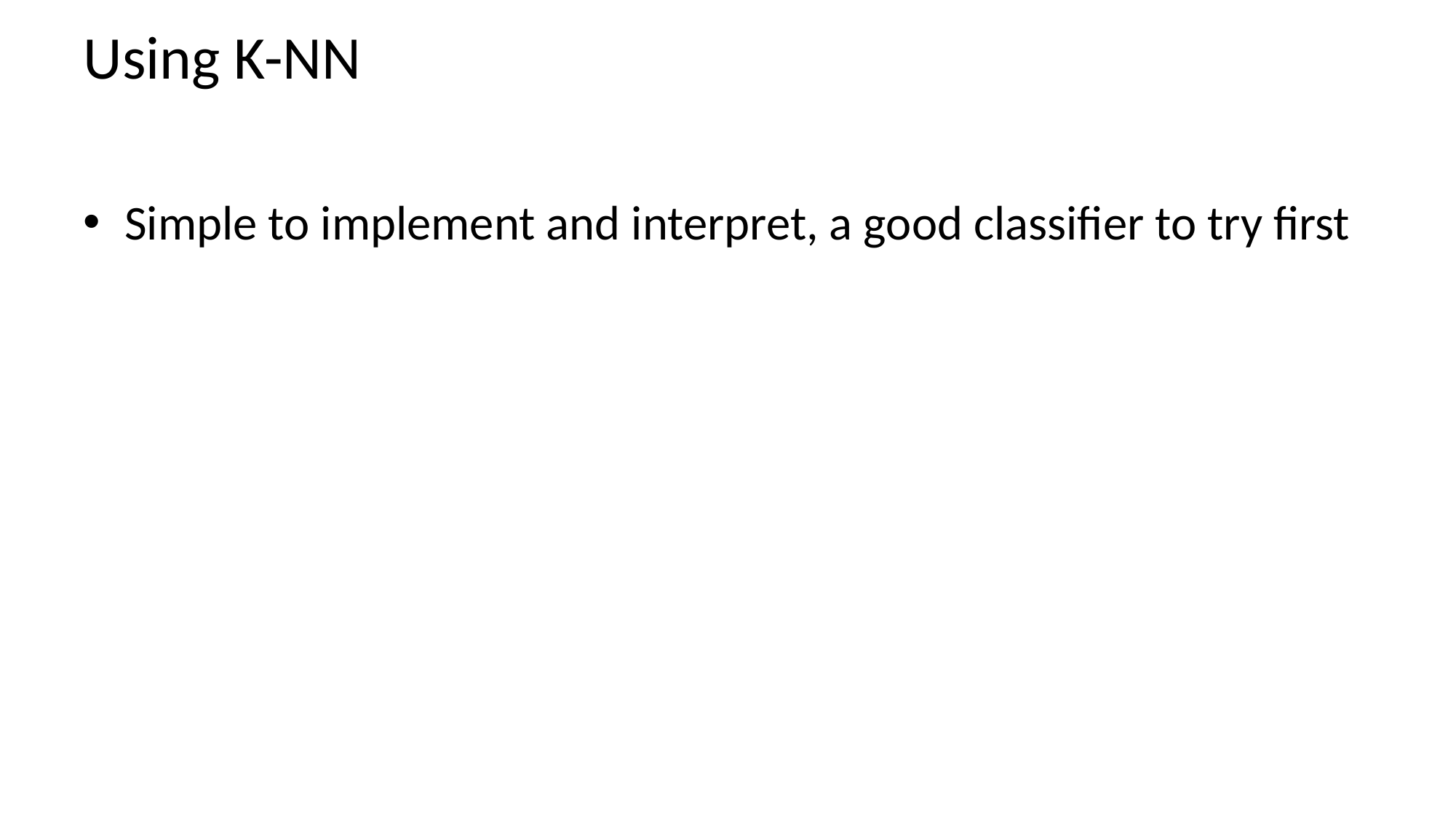

# Using K-NN

Simple to implement and interpret, a good classifier to try first